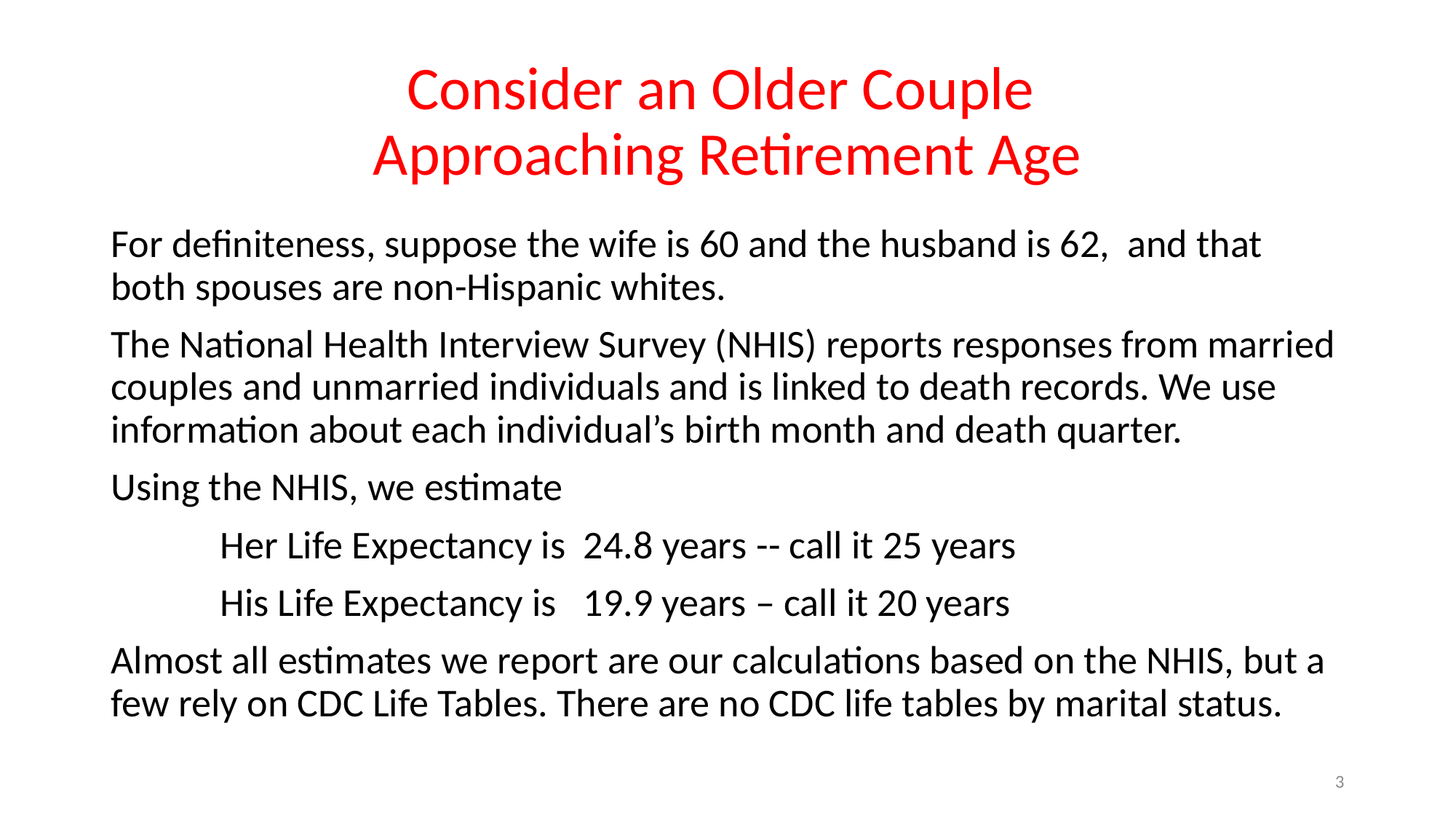

# Consider an Older Couple Approaching Retirement Age
For definiteness, suppose the wife is 60 and the husband is 62,  and that both spouses are non-Hispanic whites.
The National Health Interview Survey (NHIS) reports responses from married couples and unmarried individuals and is linked to death records. We use information about each individual’s birth month and death quarter.
Using the NHIS, we estimate
	Her Life Expectancy is  24.8 years -- call it 25 years
	His Life Expectancy is   19.9 years – call it 20 years
Almost all estimates we report are our calculations based on the NHIS, but a few rely on CDC Life Tables. There are no CDC life tables by marital status.

3